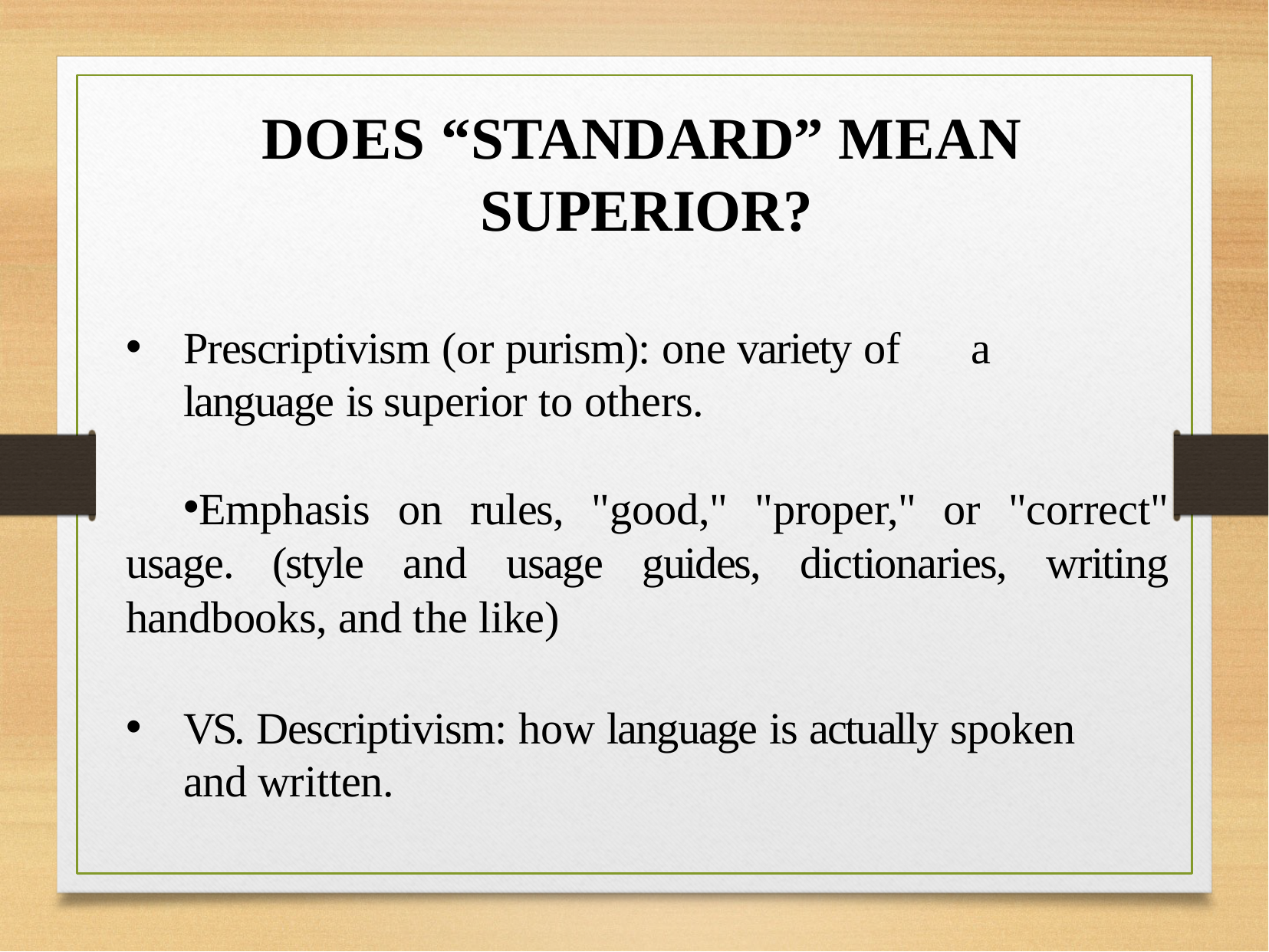

# DOES “STANDARD” MEAN SUPERIOR?
Prescriptivism (or purism): one variety of	a language is superior to others.

Emphasis on rules, "good," "proper," or "correct" usage. (style and usage guides, dictionaries, writing handbooks, and the like)

VS. Descriptivism: how language is actually spoken and written.